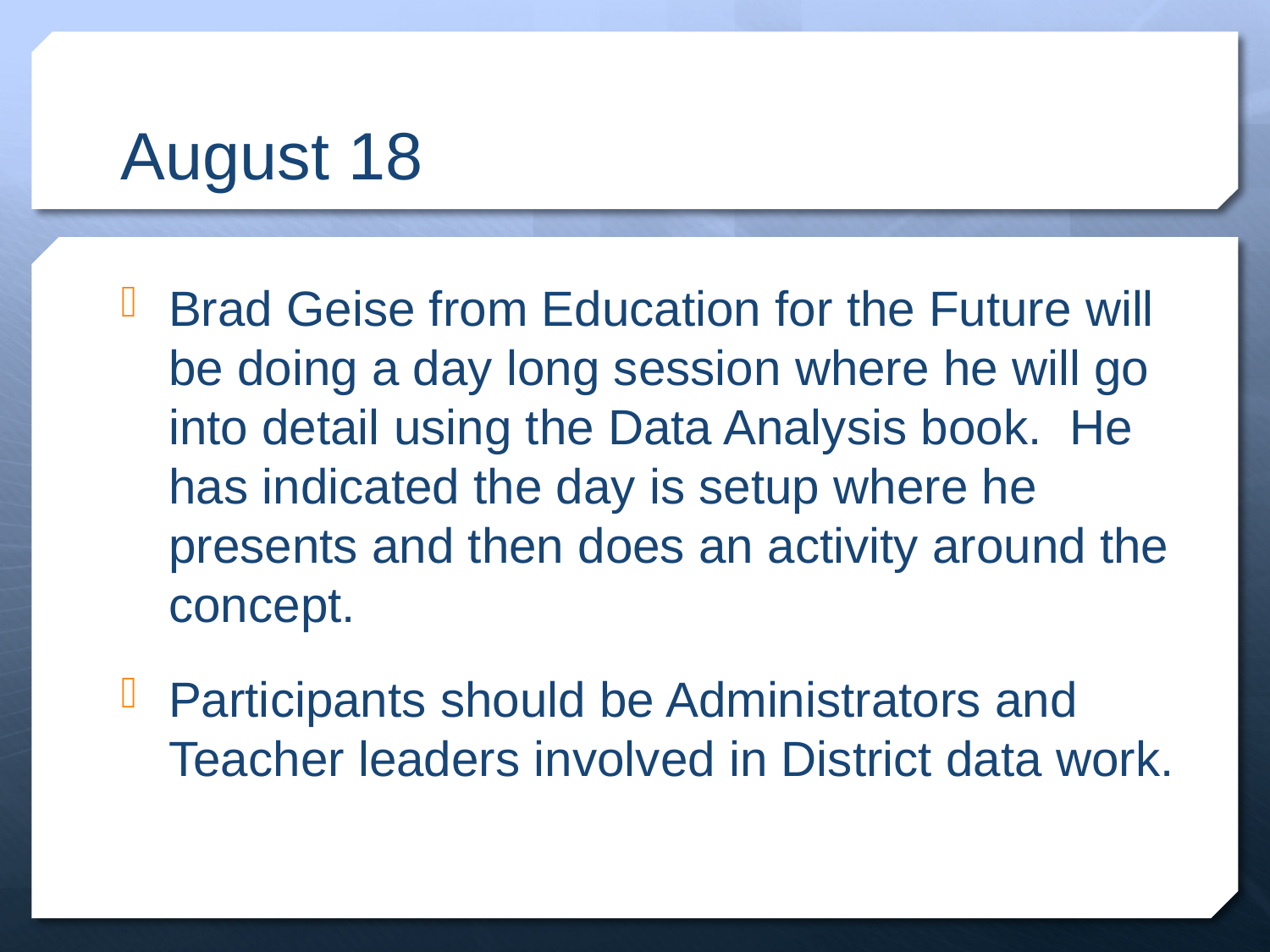

# August 18
Brad Geise from Education for the Future will be doing a day long session where he will go into detail using the Data Analysis book.  He has indicated the day is setup where he presents and then does an activity around the concept.
Participants should be Administrators and Teacher leaders involved in District data work.